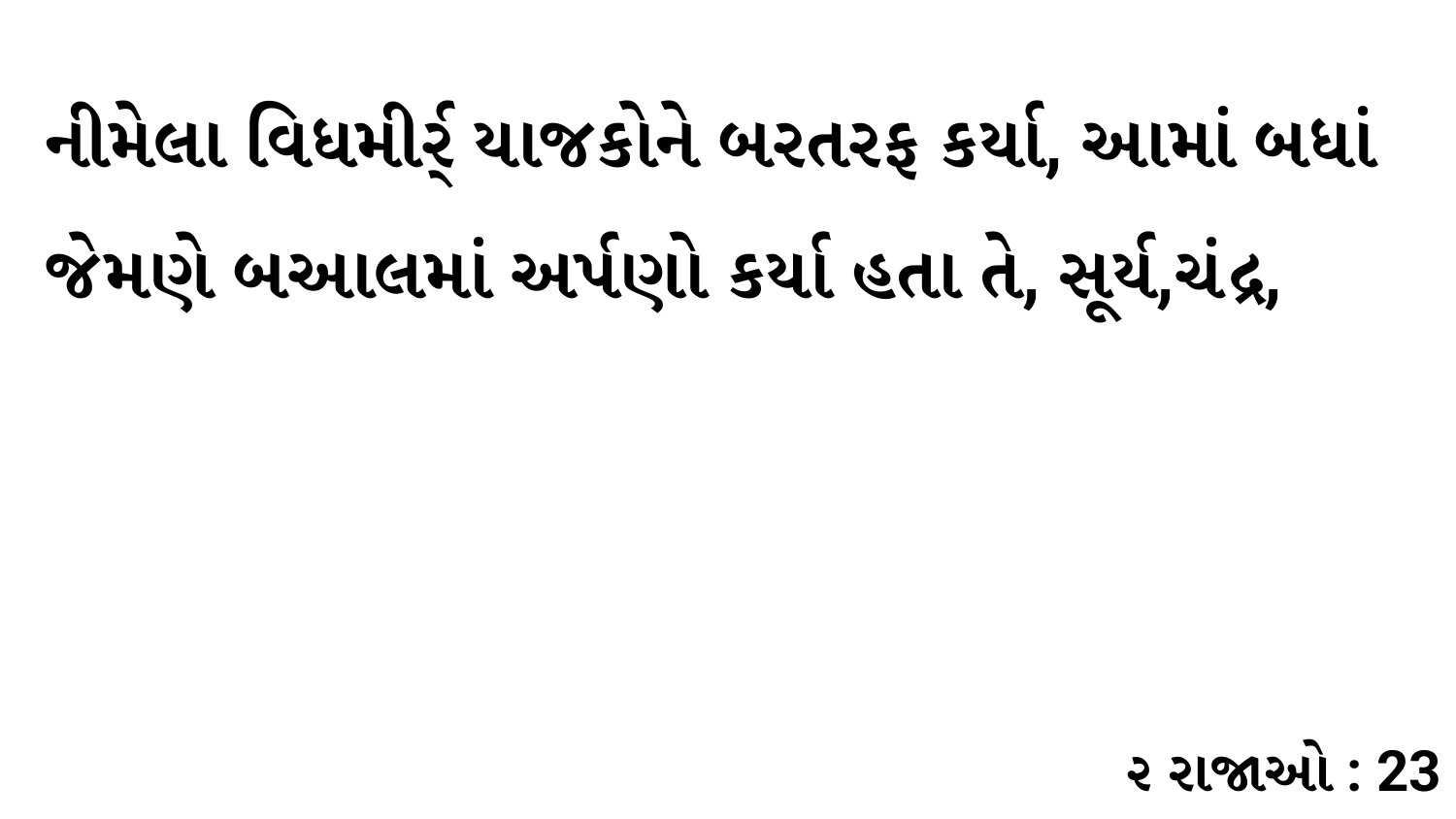

નીમેલા વિધમીર્ર્ યાજકોને બરતરફ કર્યા, આમાં બધાં જેમણે બઆલમાં અર્પણો કર્યા હતા તે, સૂર્ય,ચંદ્ર,
૨ રાજાઓ : 23